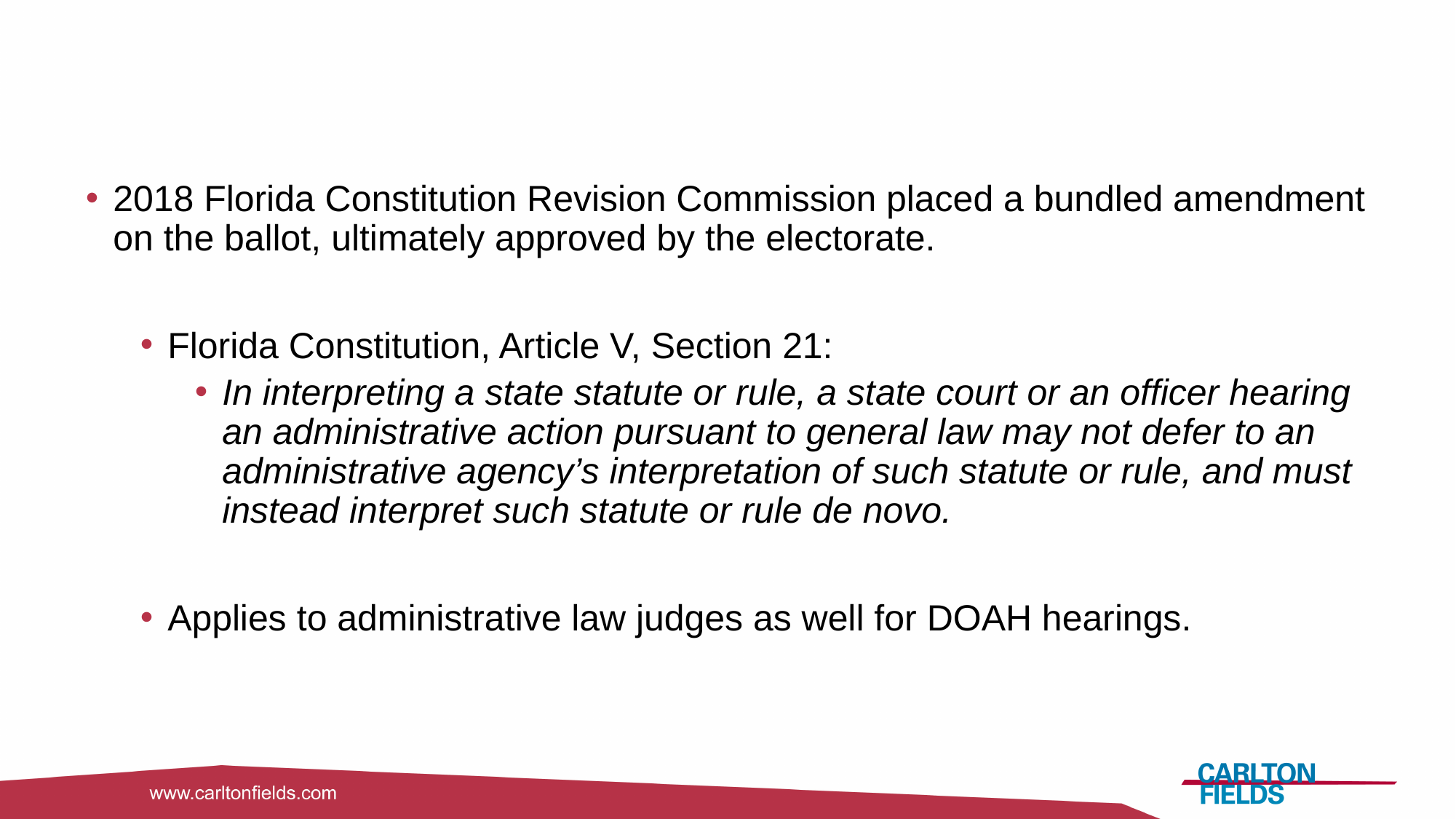

# State and Local Political Challenges Administrative Agency Deference No More
2018 Florida Constitution Revision Commission placed a bundled amendment on the ballot, ultimately approved by the electorate.

Florida Constitution, Article V, Section 21:
In interpreting a state statute or rule, a state court or an officer hearing an administrative action pursuant to general law may not defer to an administrative agency’s interpretation of such statute or rule, and must instead interpret such statute or rule de novo.

Applies to administrative law judges as well for DOAH hearings.